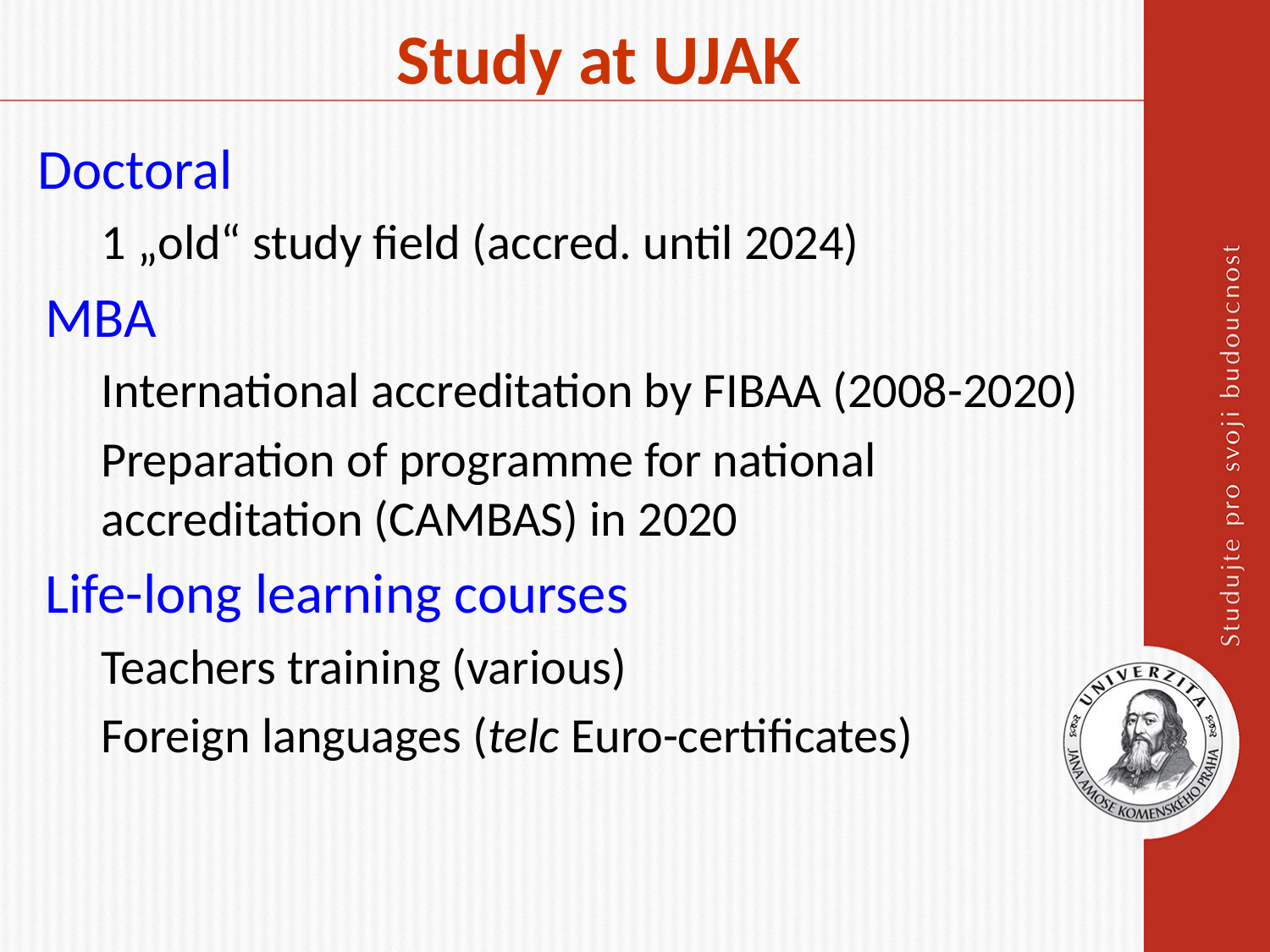

# Study at UJAK
Doctoral
1 „old“ study field (accred. until 2024)
MBA
International accreditation by FIBAA (2008-2020)
Preparation of programme for national accreditation (CAMBAS) in 2020
Life-long learning courses
Teachers training (various)
Foreign languages (telc Euro-certificates)